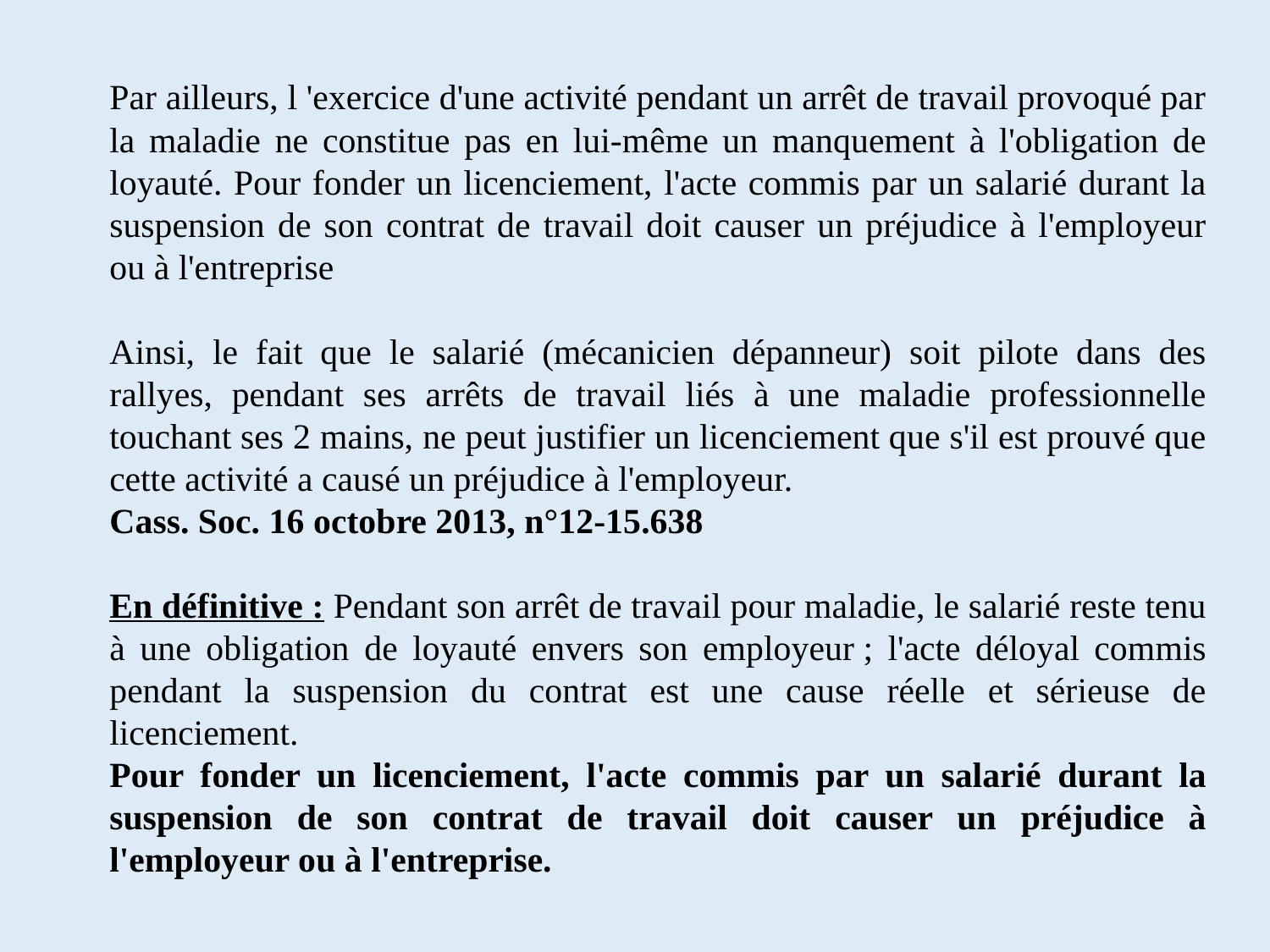

Par ailleurs, l 'exercice d'une activité pendant un arrêt de travail provoqué par la maladie ne constitue pas en lui-même un manquement à l'obligation de loyauté. Pour fonder un licenciement, l'acte commis par un salarié durant la suspension de son contrat de travail doit causer un préjudice à l'employeur ou à l'entreprise

Ainsi, le fait que le salarié (mécanicien dépanneur) soit pilote dans des rallyes, pendant ses arrêts de travail liés à une maladie professionnelle touchant ses 2 mains, ne peut justifier un licenciement que s'il est prouvé que cette activité a causé un préjudice à l'employeur.
Cass. Soc. 16 octobre 2013, n°12-15.638

En définitive : Pendant son arrêt de travail pour maladie, le salarié reste tenu à une obligation de loyauté envers son employeur ; l'acte déloyal commis pendant la suspension du contrat est une cause réelle et sérieuse de licenciement.
Pour fonder un licenciement, l'acte commis par un salarié durant la suspension de son contrat de travail doit causer un préjudice à l'employeur ou à l'entreprise.